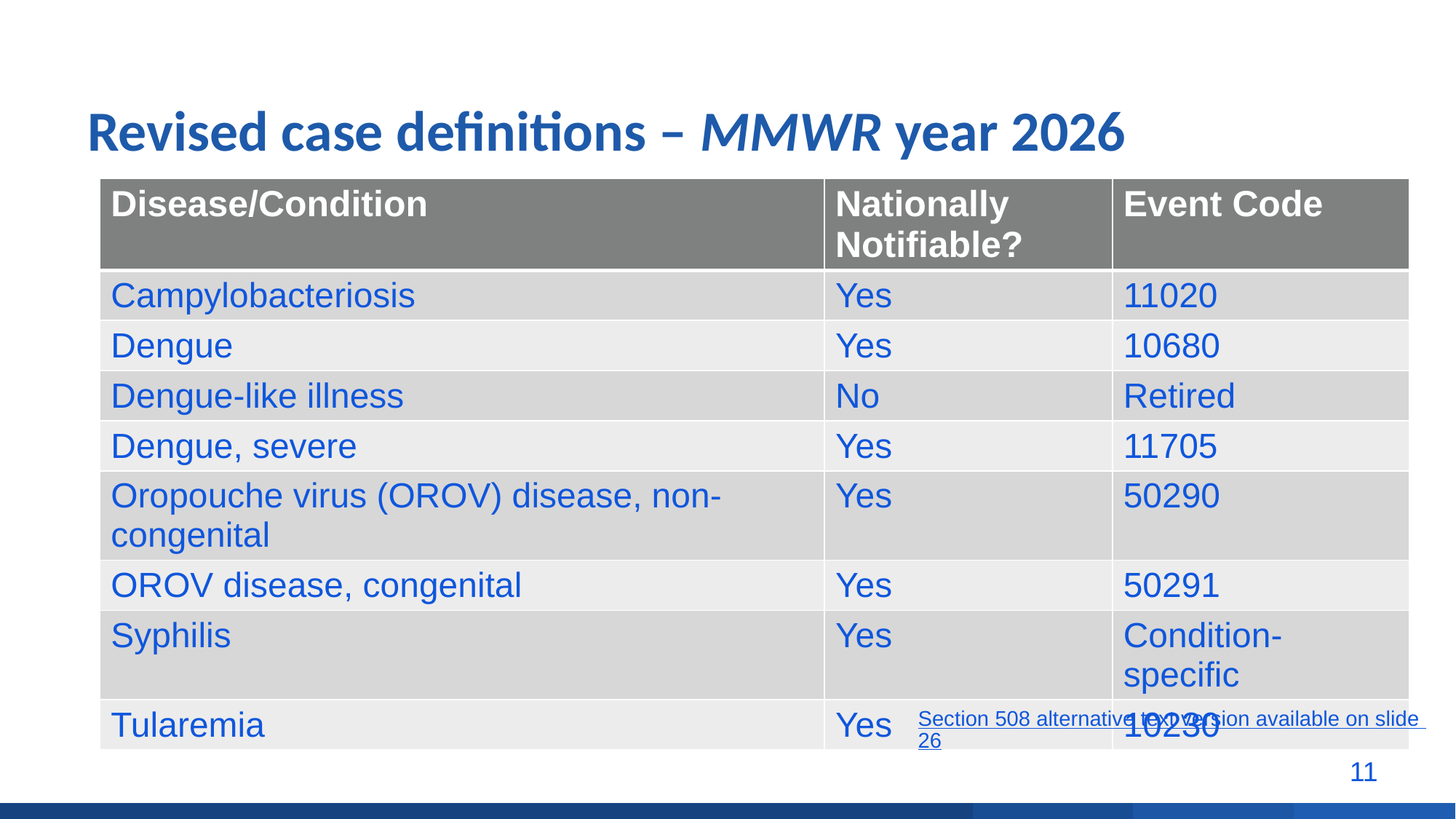

# Revised case definitions – MMWR year 2026
| Disease/Condition | Nationally Notifiable? | Event Code |
| --- | --- | --- |
| Campylobacteriosis | Yes | 11020 |
| Dengue | Yes | 10680 |
| Dengue-like illness | No | Retired |
| Dengue, severe | Yes | 11705 |
| Oropouche virus (OROV) disease, non-congenital | Yes | 50290 |
| OROV disease, congenital | Yes | 50291 |
| Syphilis | Yes | Condition-specific |
| Tularemia | Yes | 10230 |

Section 508 alternative text version available on slide 26

11